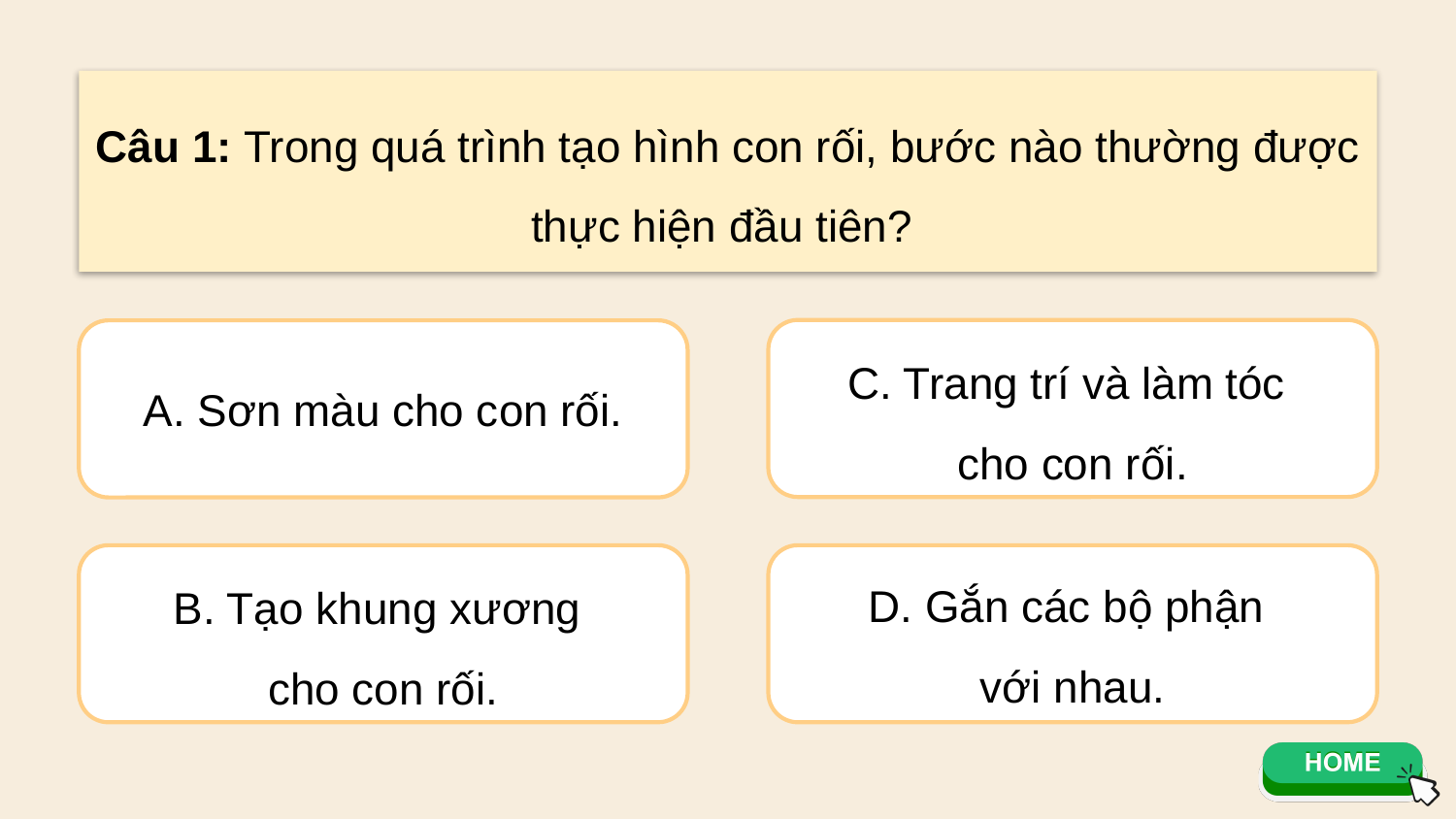

Câu 1: Trong quá trình tạo hình con rối, bước nào thường được thực hiện đầu tiên?
C. Trang trí và làm tóc
cho con rối.
A. Sơn màu cho con rối.
B. Tạo khung xương
cho con rối.
D. Gắn các bộ phận
với nhau.